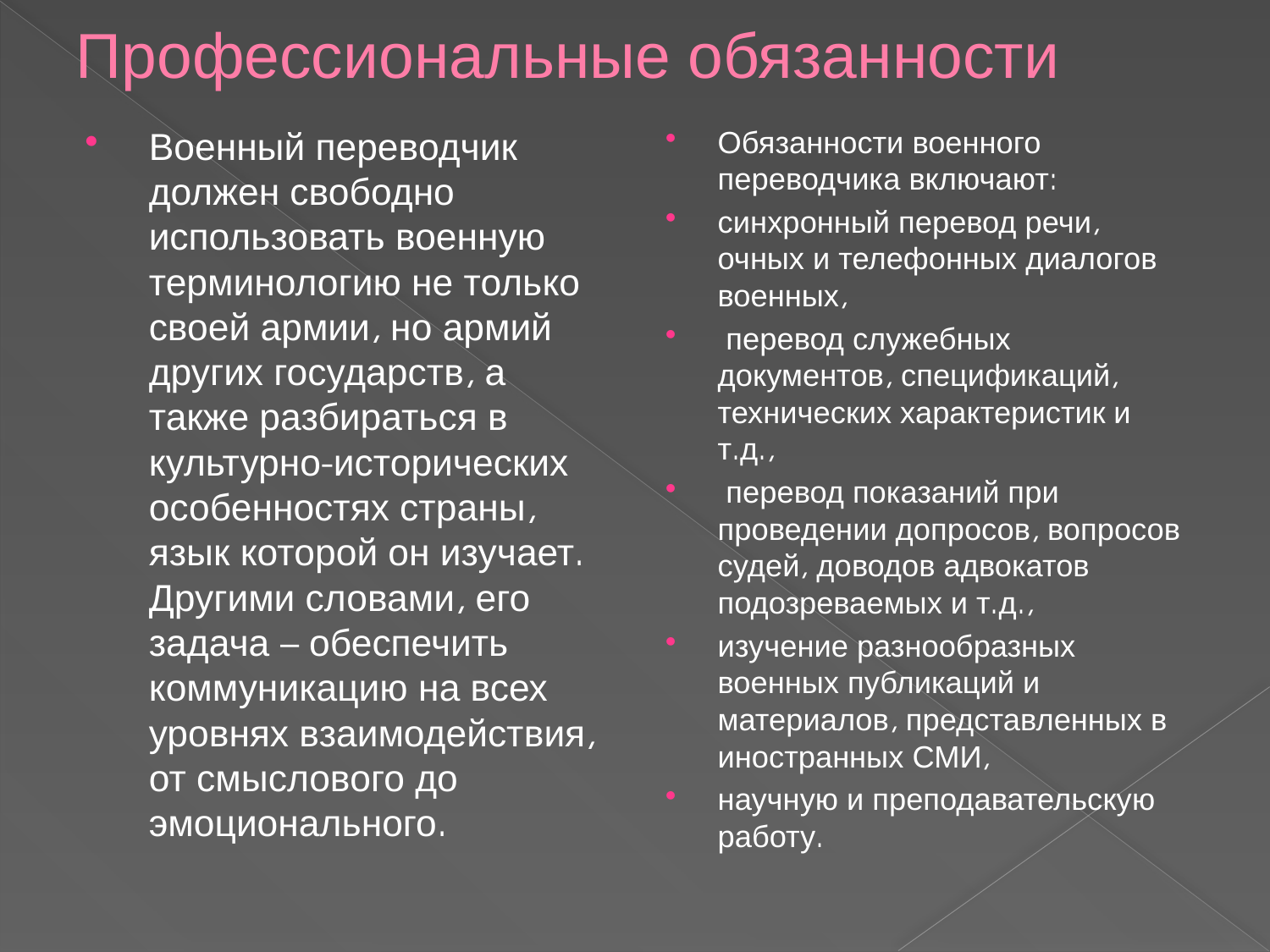

# Профессиональные обязанности
Военный переводчик должен свободно использовать военную терминологию не только своей армии, но армий других государств, а также разбираться в культурно-исторических особенностях страны, язык которой он изучает. Другими словами, его задача – обеспечить коммуникацию на всех уровнях взаимодействия, от смыслового до эмоционального.
Обязанности военного переводчика включают:
синхронный перевод речи, очных и телефонных диалогов военных,
 перевод служебных документов, спецификаций, технических характеристик и т.д.,
 перевод показаний при проведении допросов, вопросов судей, доводов адвокатов подозреваемых и т.д.,
изучение разнообразных военных публикаций и материалов, представленных в иностранных СМИ,
научную и преподавательскую работу.